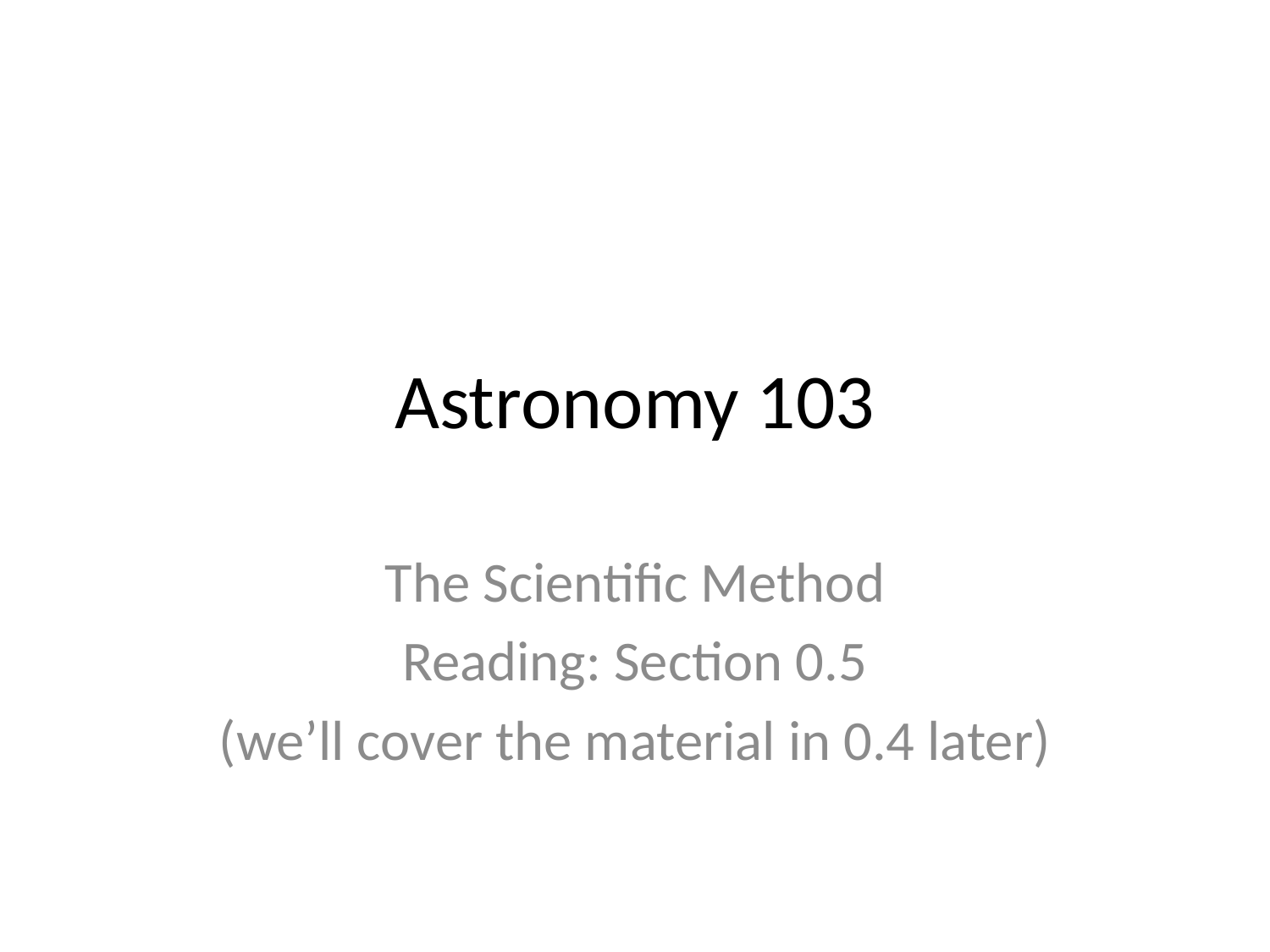

# Astronomy 103
The Scientific Method
Reading: Section 0.5
(we’ll cover the material in 0.4 later)